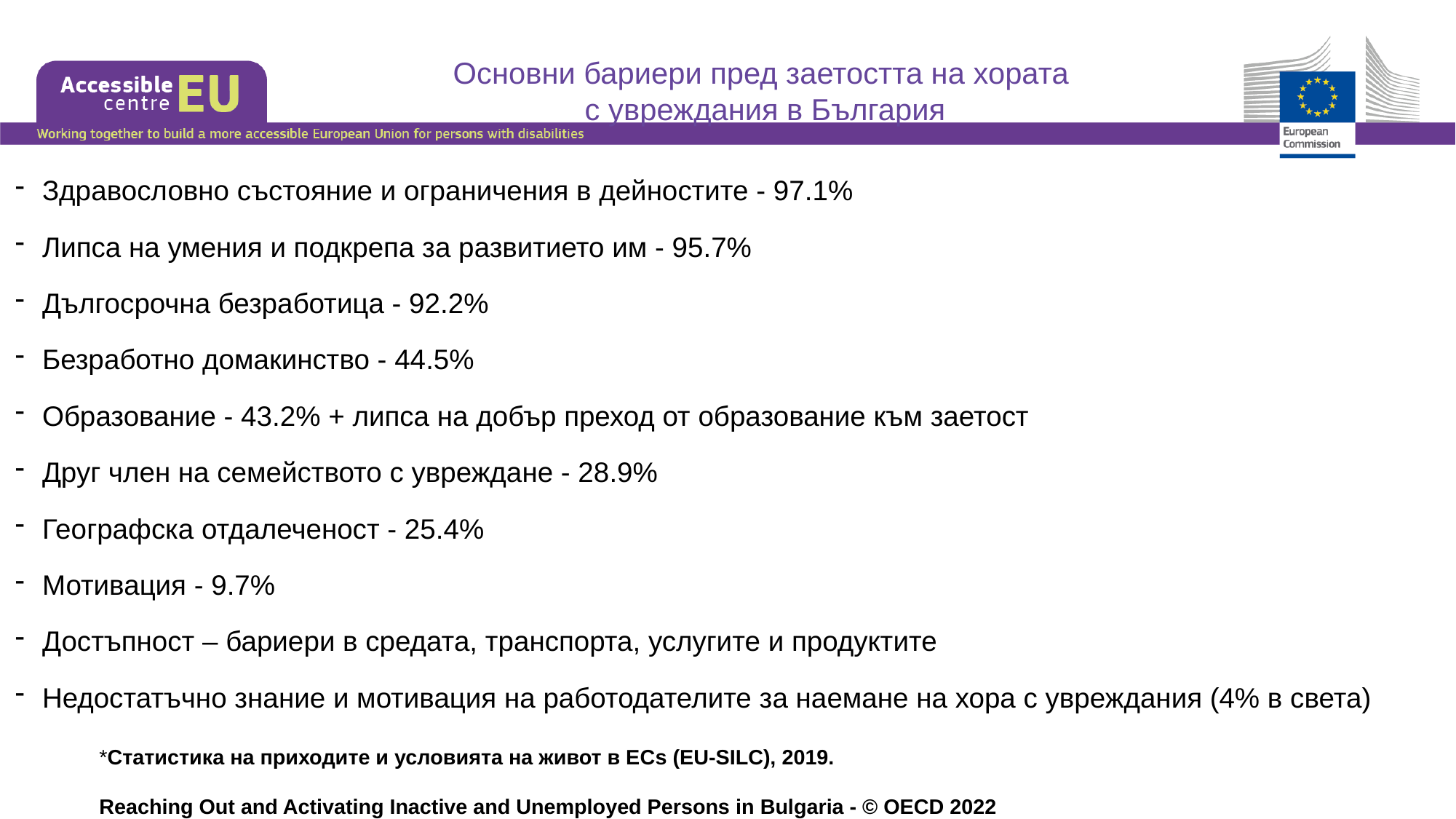

Основни бариери пред заетостта на хората
с увреждания в България
Здравословно състояние и ограничения в дейностите - 97.1%
Липса на умения и подкрепа за развитието им - 95.7%
Дългосрочна безработица - 92.2%
Безработно домакинство - 44.5%
Образование - 43.2% + липса на добър преход от образование към заетост
Друг член на семейството с увреждане - 28.9%
Географска отдалеченост - 25.4%
Мотивация - 9.7%
Достъпност – бариери в средата, транспорта, услугите и продуктите
Недостатъчно знание и мотивация на работодателите за наемане на хора с увреждания (4% в света)
			*Статистика на приходите и условията на живот в ЕСs (EU-SILC), 2019.
			Reaching Out and Activating Inactive and Unemployed Persons in Вulgaria - © OECD 2022